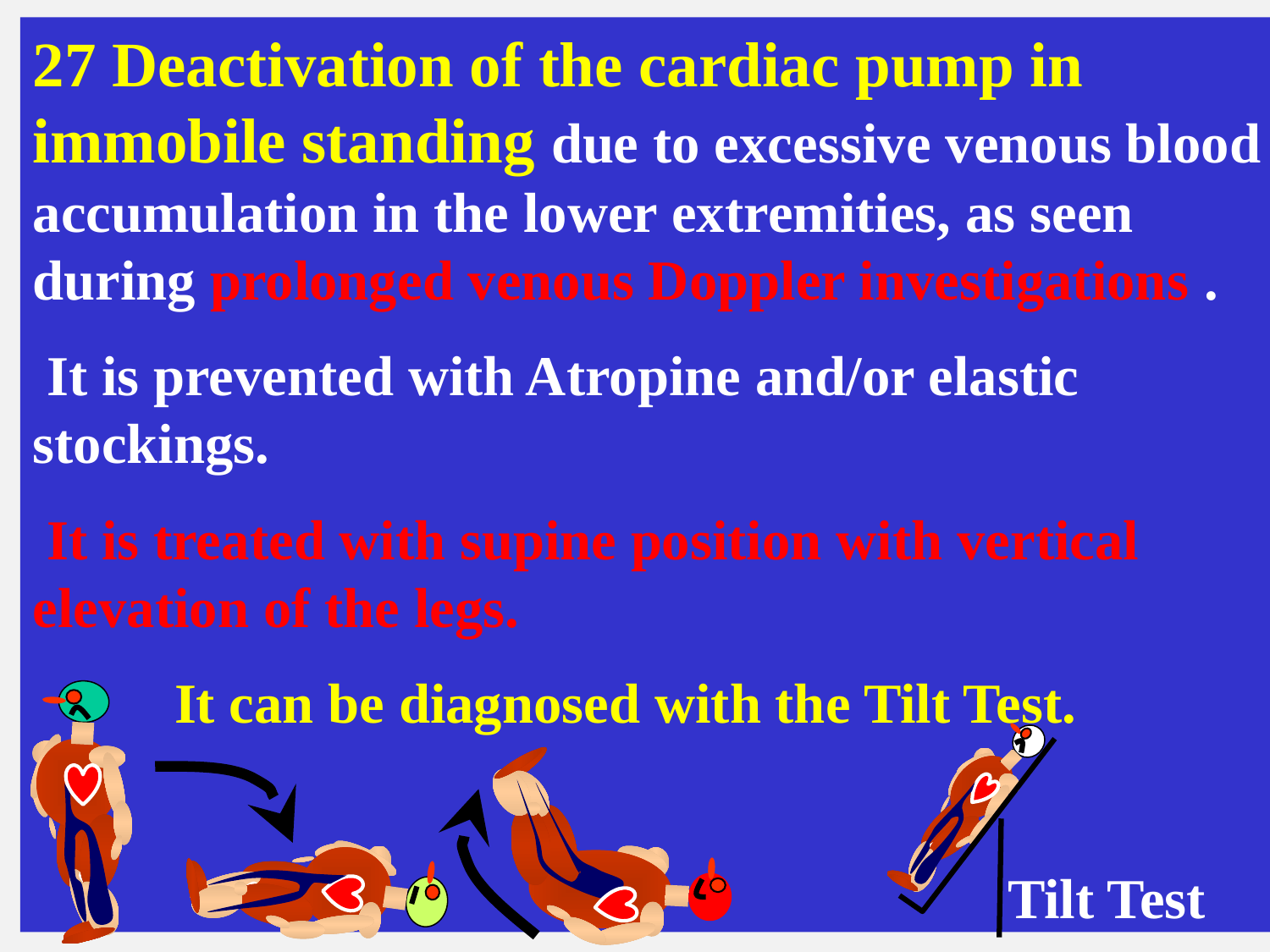

27 Deactivation of the cardiac pump in immobile standing due to excessive venous blood accumulation in the lower extremities, as seen during prolonged venous Doppler investigations .
 It is prevented with Atropine and/or elastic stockings.
 It is treated with supine position with vertical elevation of the legs.
          It can be diagnosed with the Tilt Test.

Tilt Test